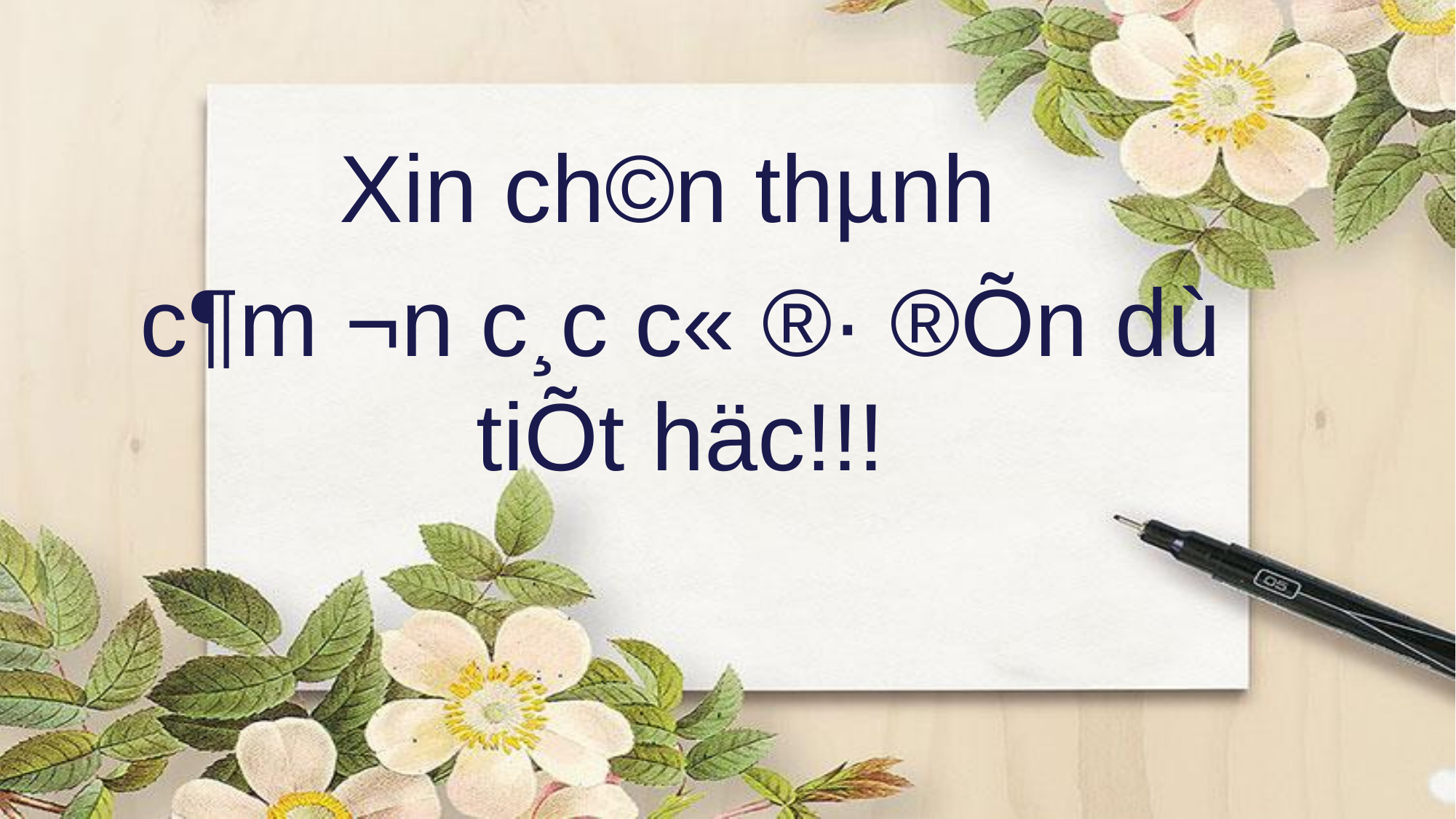

Xin ch©n thµnh
c¶m ¬n c¸c c« ®· ®Õn dù tiÕt häc!!!